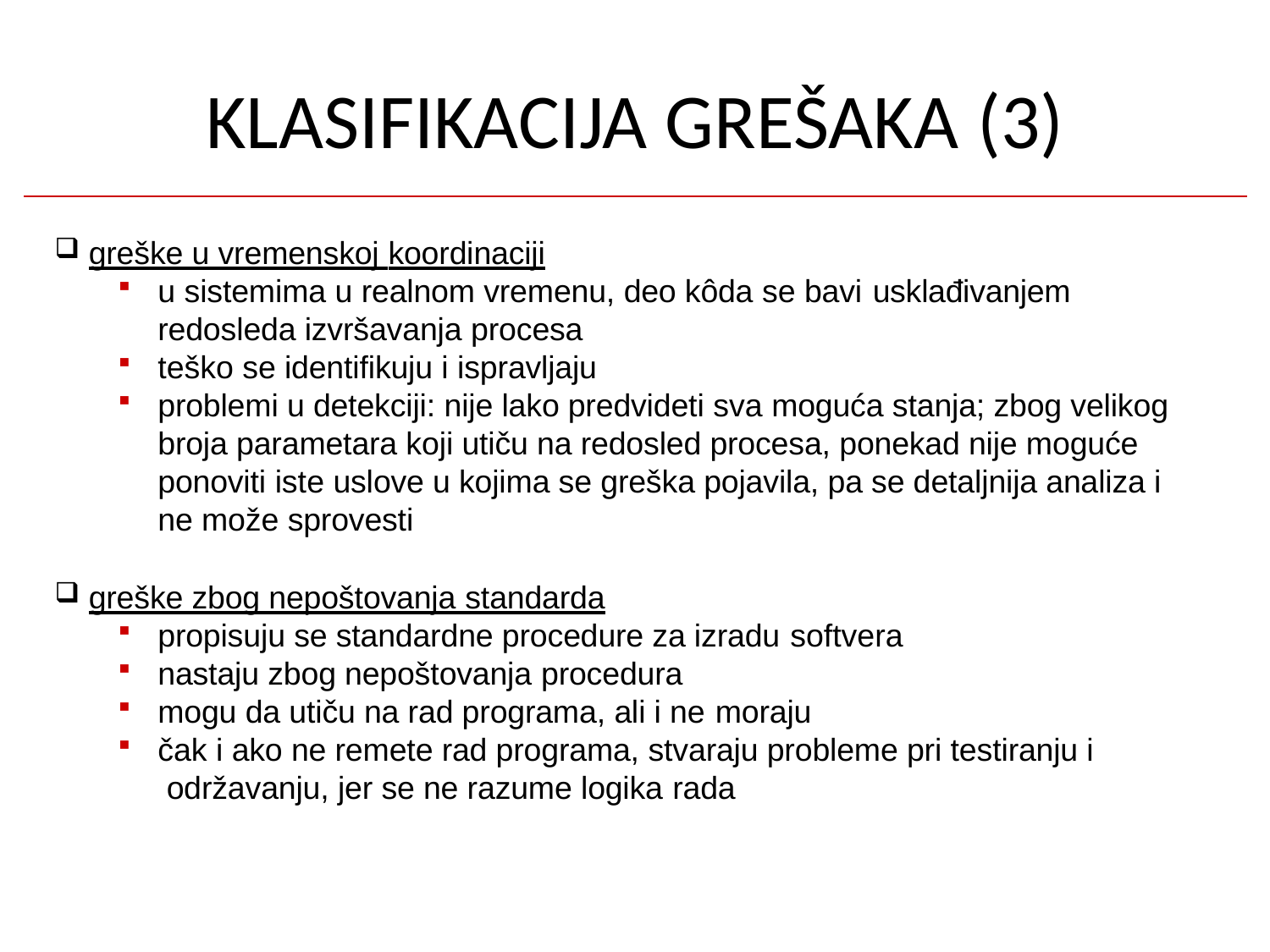

# KLASIFIKACIJA GREŠAKA (3)

greške u vremenskoj koordinaciji
u sistemima u realnom vremenu, deo kôda se bavi usklađivanjem
redosleda izvršavanja procesa
teško se identifikuju i ispravljaju
problemi u detekciji: nije lako predvideti sva moguća stanja; zbog velikog  broja parametara koji utiču na redosled procesa, ponekad nije moguće  ponoviti iste uslove u kojima se greška pojavila, pa se detaljnija analiza i  ne može sprovesti

greške zbog nepoštovanja standarda
propisuju se standardne procedure za izradu softvera
nastaju zbog nepoštovanja procedura
mogu da utiču na rad programa, ali i ne moraju
čak i ako ne remete rad programa, stvaraju probleme pri testiranju i  održavanju, jer se ne razume logika rada